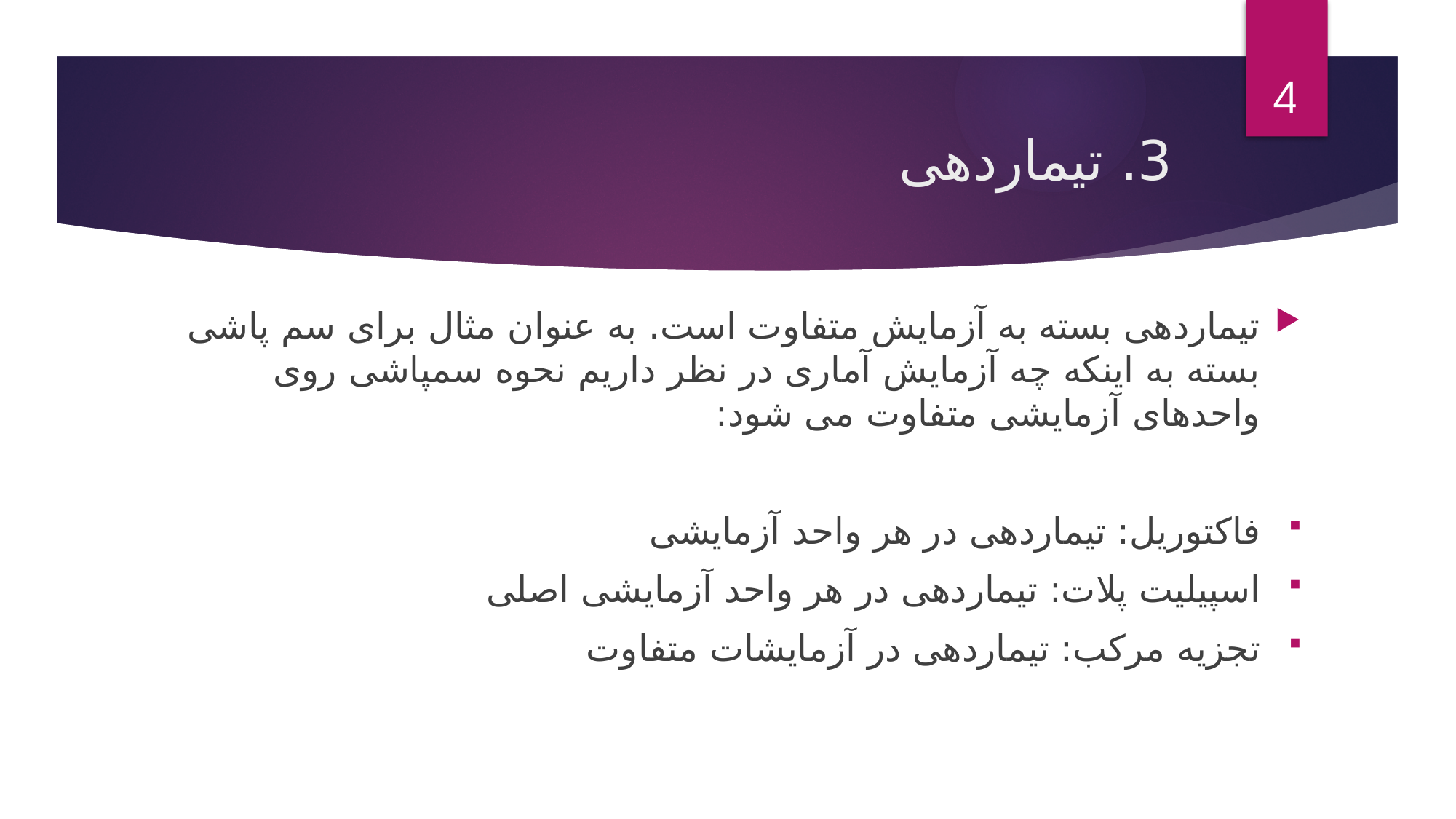

4
# 3. تیماردهی
تیماردهی بسته به آزمایش متفاوت است. به عنوان مثال برای سم پاشی بسته به اینکه چه آزمایش آماری در نظر داریم نحوه سمپاشی روی واحدهای آزمایشی متفاوت می شود:

فاکتوریل: تیماردهی در هر واحد آزمایشی
اسپیلیت پلات: تیماردهی در هر واحد آزمایشی اصلی
تجزیه مرکب: تیماردهی در آزمایشات متفاوت